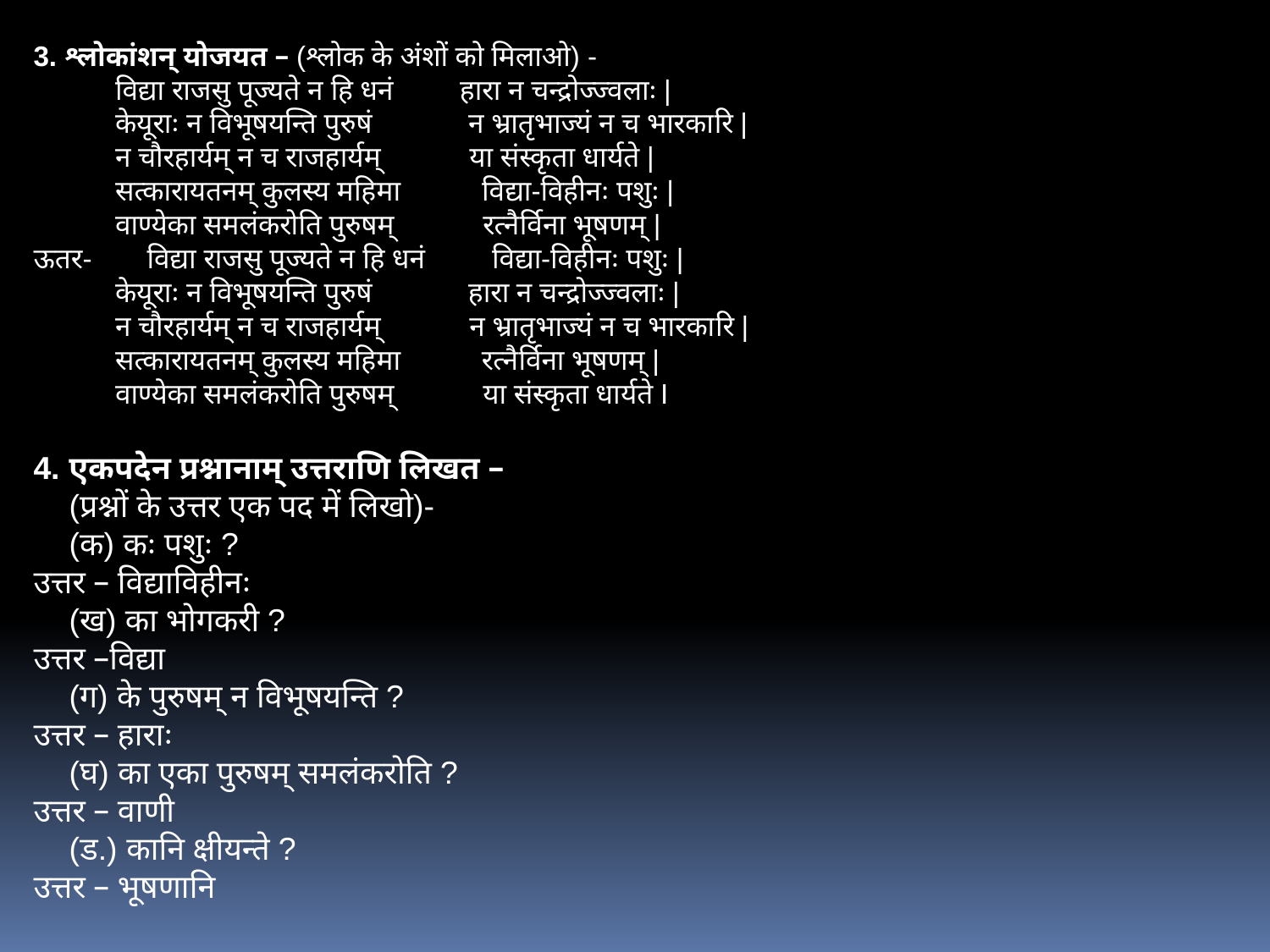

3. श्लोकांशन् योजयत – (श्लोक के अंशों को मिलाओ) -
           विद्या राजसु पूज्यते न हि धनं         हारा न चन्द्रोज्ज्वलाः |
           केयूराः न विभूषयन्ति पुरुषं             न भ्रातृभाज्यं न च भारकारि |
           न चौरहार्यम् न च राजहार्यम्            या संस्कृता धार्यते |
           सत्कारायतनम् कुलस्य महिमा           विद्या-विहीनः पशुः |
           वाण्येका समलंकरोति पुरुषम्            रत्नैर्विना भूषणम् |
ऊतर-       विद्या राजसु पूज्यते न हि धनं         विद्या-विहीनः पशुः |
           केयूराः न विभूषयन्ति पुरुषं             हारा न चन्द्रोज्ज्वलाः |
           न चौरहार्यम् न च राजहार्यम्            न भ्रातृभाज्यं न च भारकारि |
           सत्कारायतनम् कुलस्य महिमा           रत्नैर्विना भूषणम् |
           वाण्येका समलंकरोति पुरुषम्            या संस्कृता धार्यते I

4. एकपदेन प्रश्नानाम् उत्तराणि लिखत –
    (प्रश्नों के उत्तर एक पद में लिखो)-
    (क) कः पशुः ?
उत्तर – विद्याविहीनः
    (ख) का भोगकरी ?
उत्तर –विद्या
    (ग) के पुरुषम् न विभूषयन्ति ?
उत्तर – हाराः
    (घ) का एका पुरुषम् समलंकरोति ?
उत्तर – वाणी
    (ड.) कानि क्षीयन्ते ?
उत्तर – भूषणानि